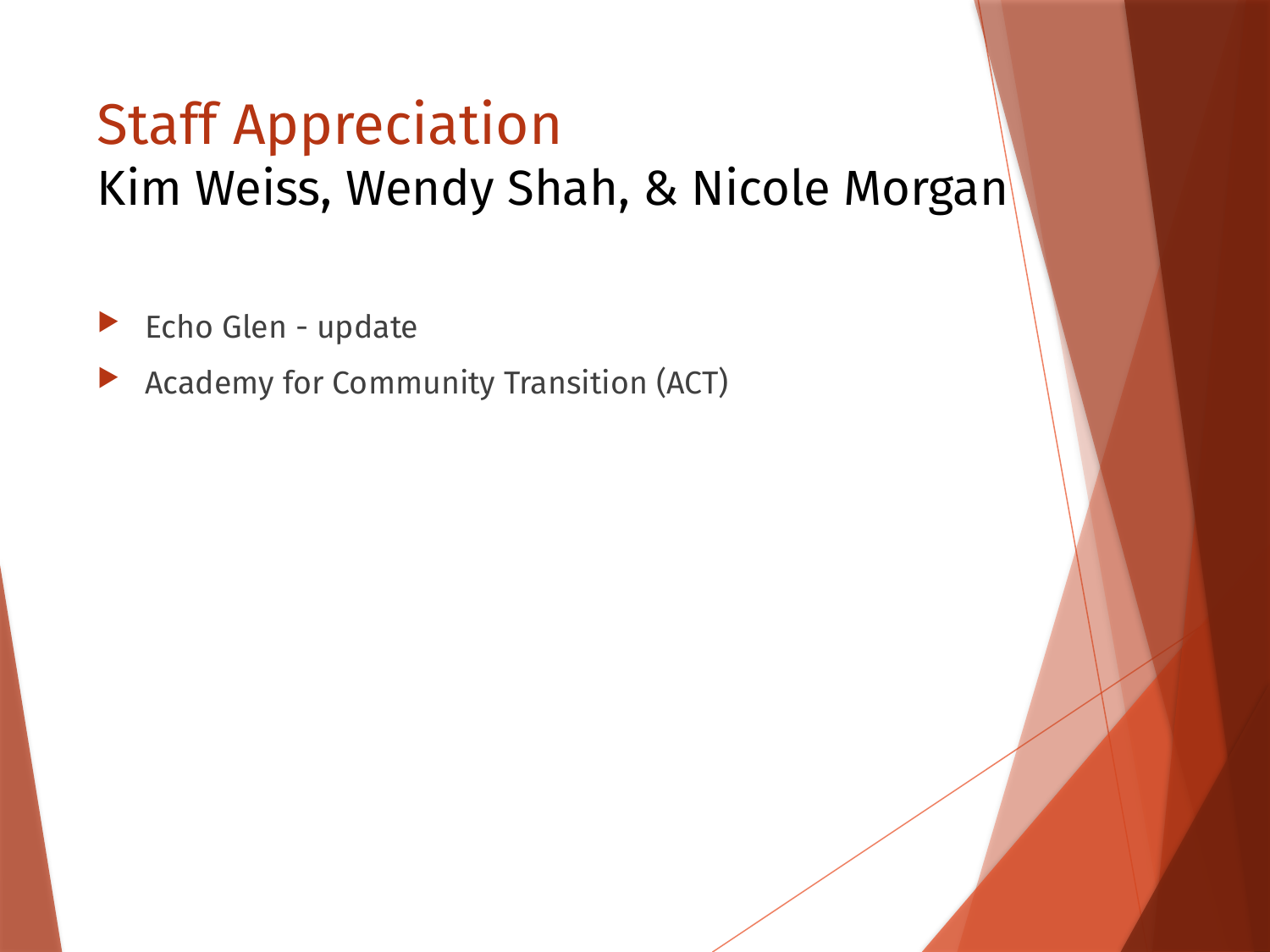

# Staff Appreciation Kim Weiss, Wendy Shah, & Nicole Morgan
Echo Glen - update
Academy for Community Transition (ACT)